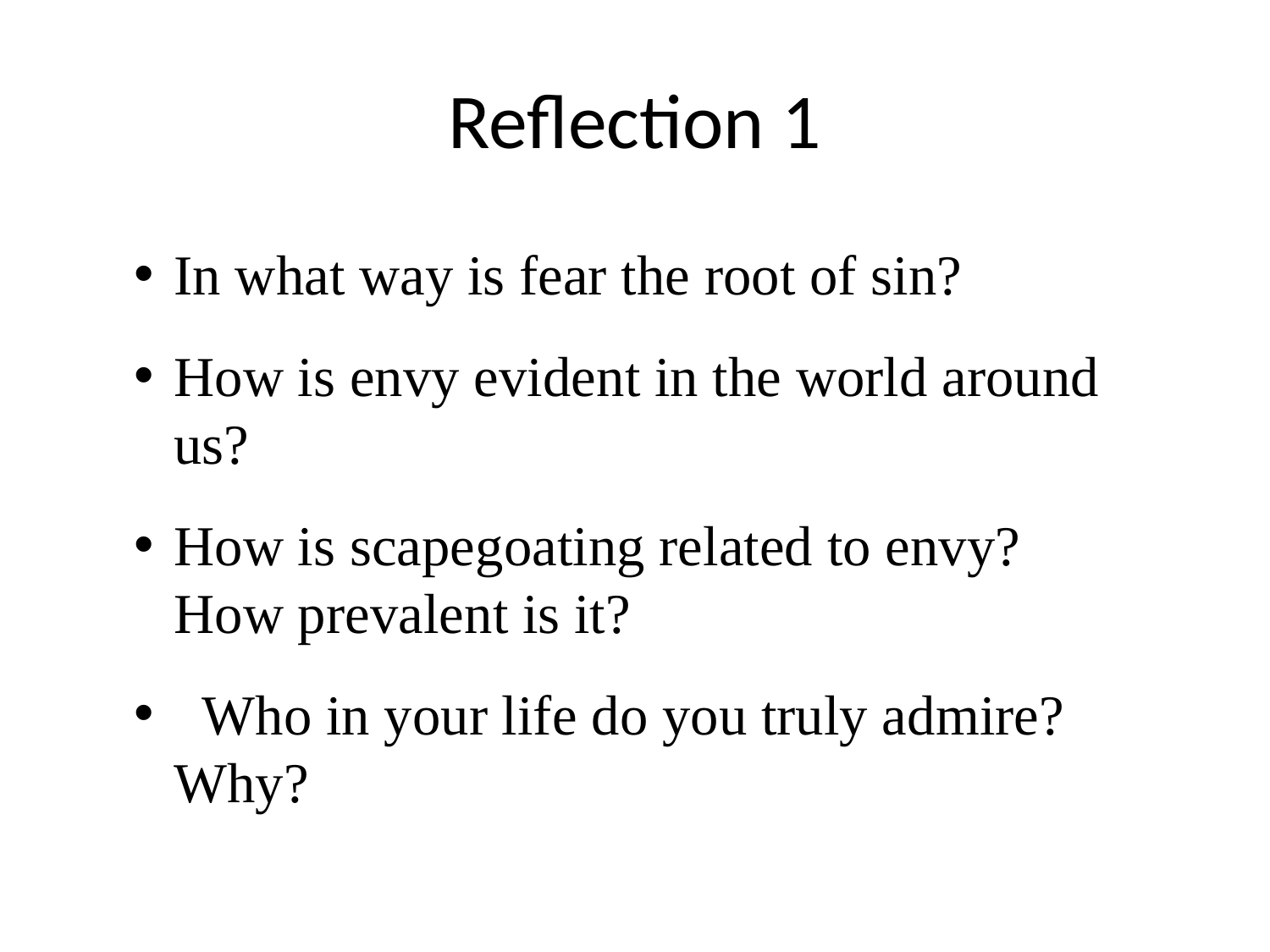

# Reflection 1

In what way is fear the root of sin?

How is envy evident in the world around us?

How is scapegoating related to envy?  How prevalent is it?

  Who in your life do you truly admire?  Why?